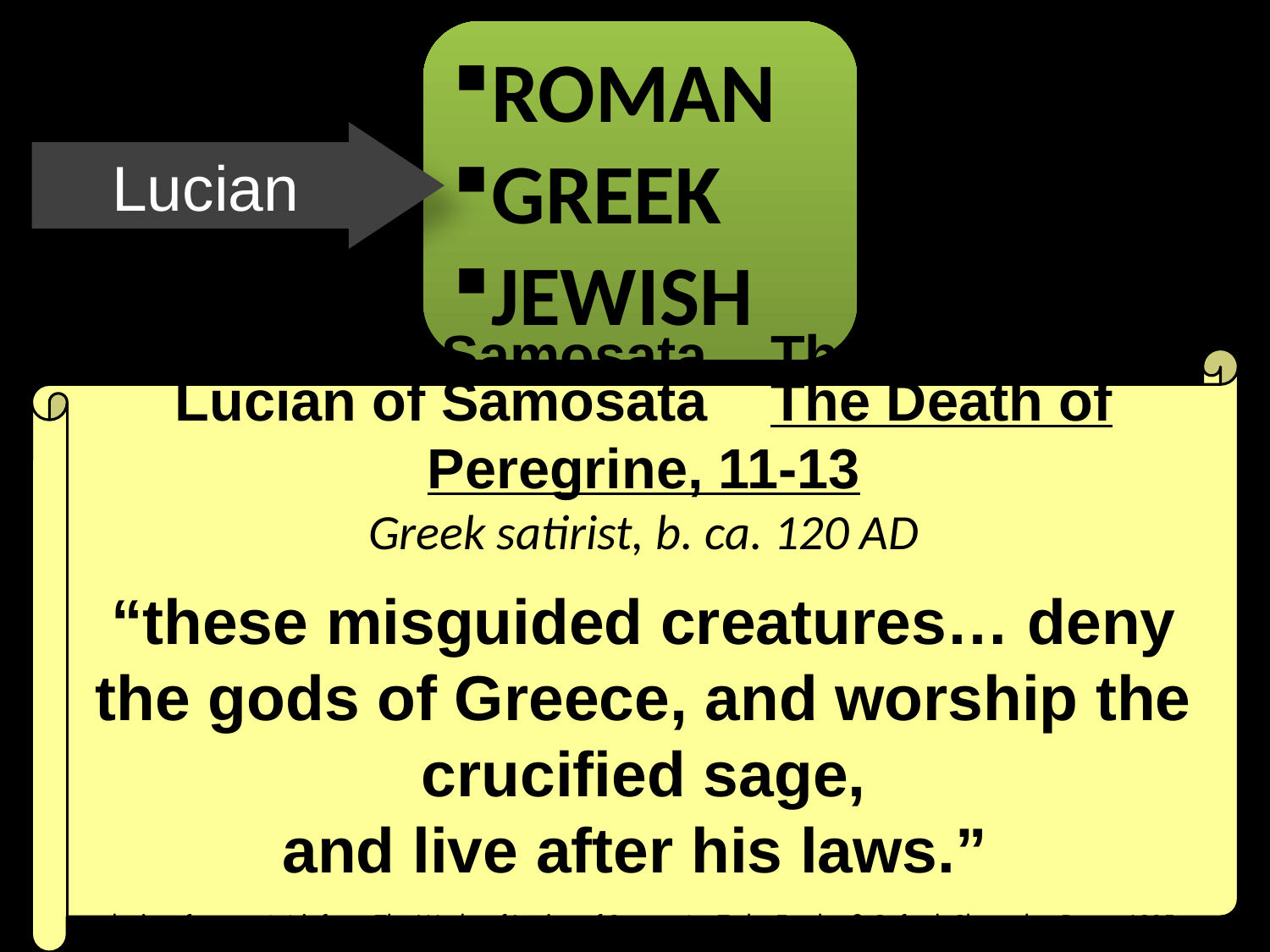

#
ROMAN
GREEK
JEWISH
Lucian
Lucian of Samosata    The Death of Peregrine, 11-13
Greek satirist, b. ca. 120 AD

“The Christians, you know, worship a man
to this day… who introduced their novel rites, and was crucified on that account.”

lucianofsamosatat.info  > The Works of Lucian of Samosata. Tr. by Fowler & Oxford: Clarendon Press. 1905
Lucian of Samosata    The Death of Peregrine, 11-13
Greek satirist, b. ca. 120 AD

“these misguided creatures… deny the gods of Greece, and worship the crucified sage,
and live after his laws.”

lucianofsamosatat.info  >  The Works of Lucian of Samosata. Tr. by Fowler & Oxford: Clarendon Press. 1905